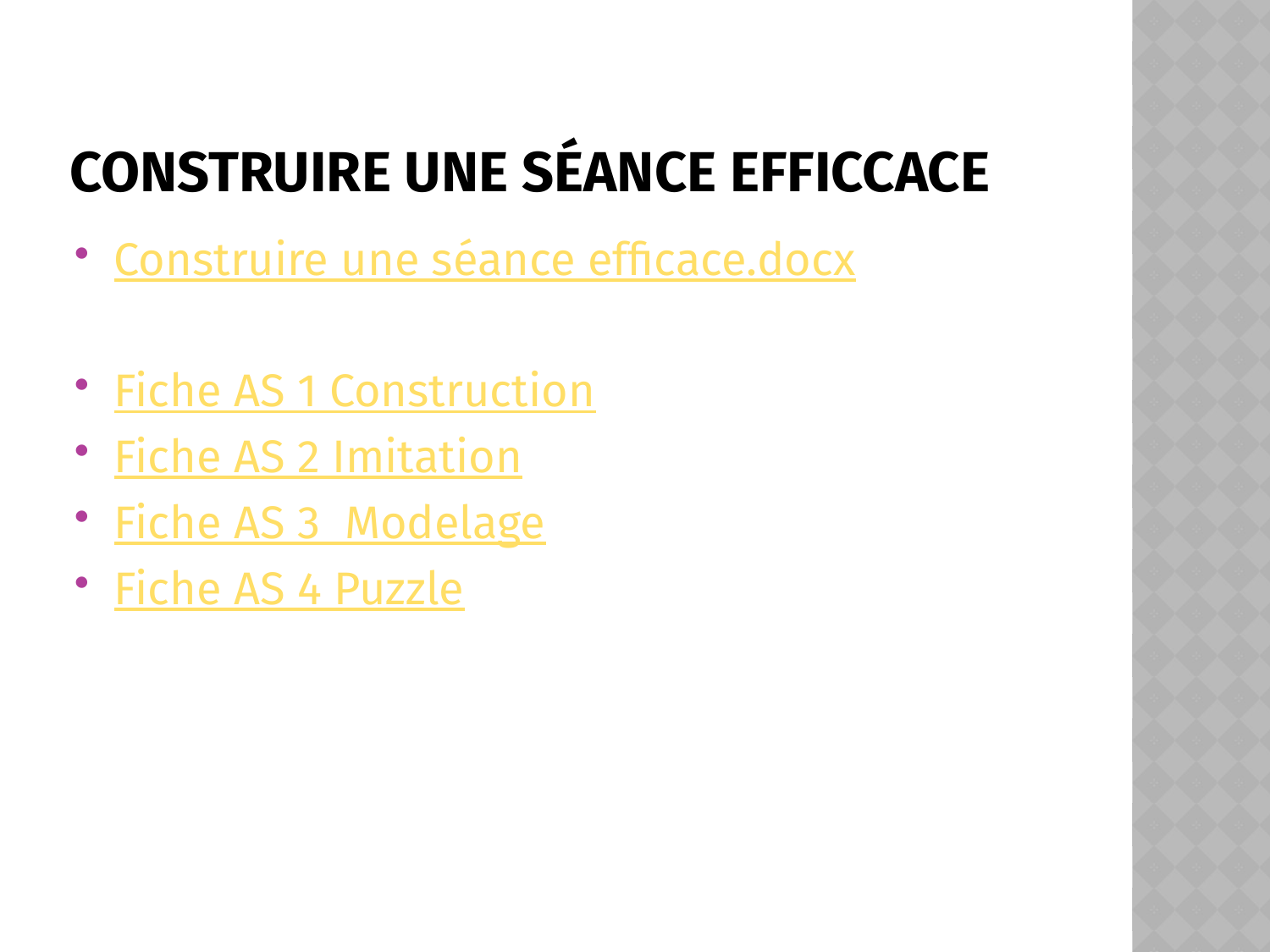

# Construire une séance efficcace
Construire une séance efficace.docx

Fiche AS 1 Construction
Fiche AS 2 Imitation
Fiche AS 3  Modelage
Fiche AS 4 Puzzle